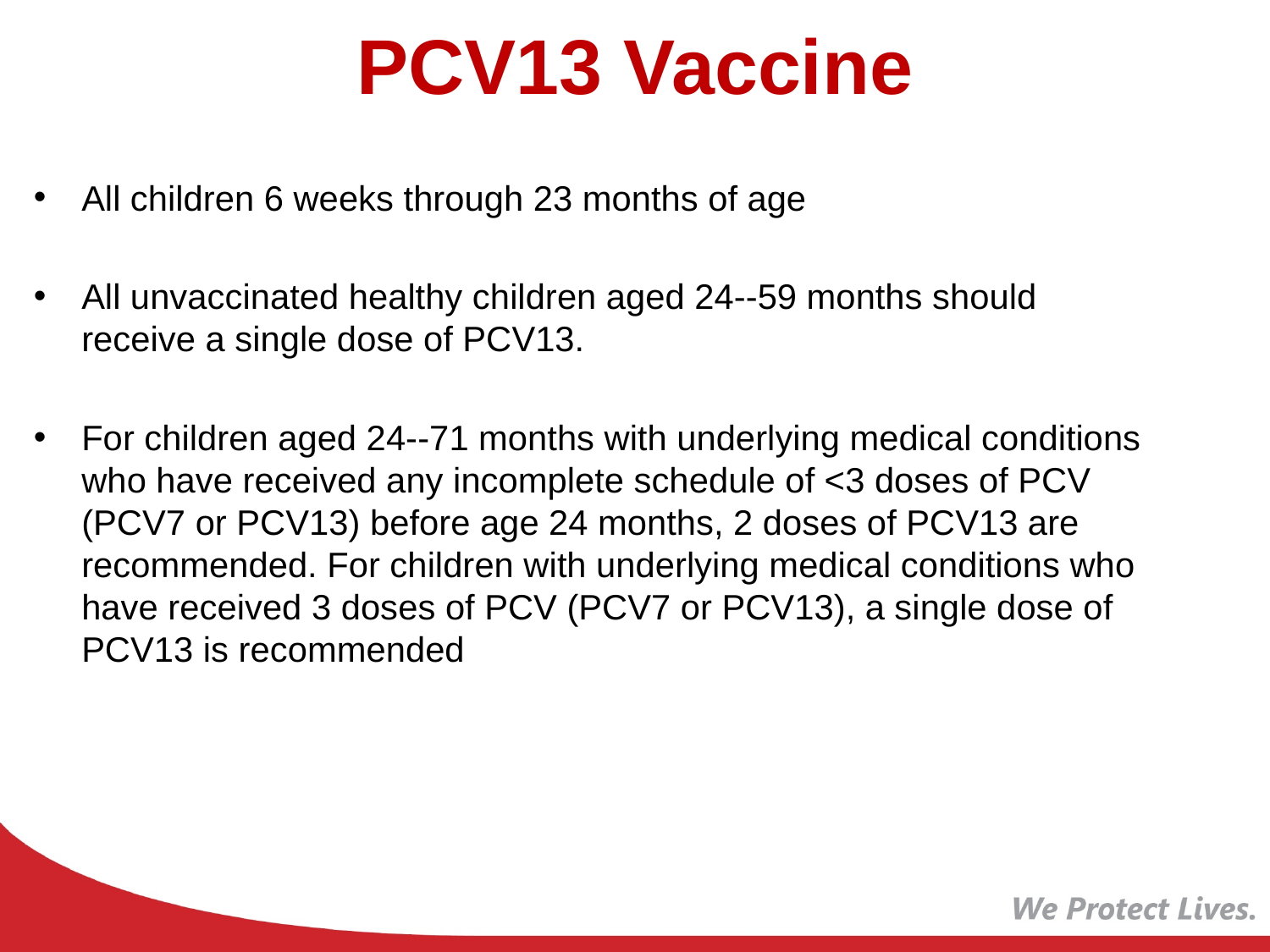

# PCV13 Vaccine
All children 6 weeks through 23 months of age

All unvaccinated healthy children aged 24--59 months should receive a single dose of PCV13.

For children aged 24--71 months with underlying medical conditions who have received any incomplete schedule of <3 doses of PCV (PCV7 or PCV13) before age 24 months, 2 doses of PCV13 are recommended. For children with underlying medical conditions who have received 3 doses of PCV (PCV7 or PCV13), a single dose of PCV13 is recommended